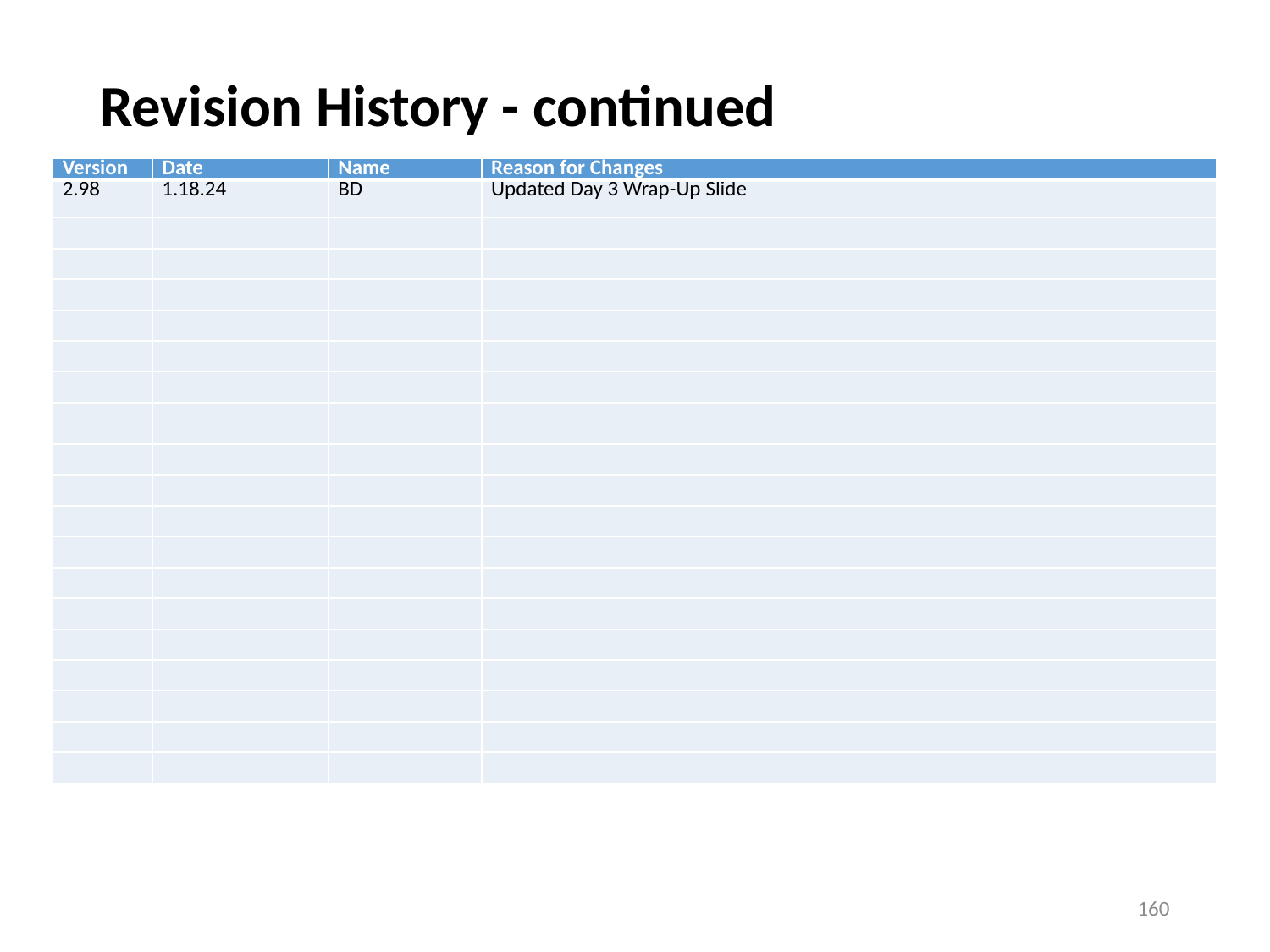

# Revision History - continued
| Version | Date | Name | Reason for Changes |
| --- | --- | --- | --- |
| 2.98 | 1.18.24 | BD | Updated Day 3 Wrap-Up Slide |
|  |  |  |  |
|  |  |  |  |
|  |  |  |  |
|  |  |  |  |
|  |  |  |  |
|  |  |  |  |
|  |  |  |  |
|  |  |  |  |
|  |  |  |  |
|  |  |  |  |
|  |  |  |  |
|  |  |  |  |
|  |  |  |  |
|  |  |  |  |
|  |  |  |  |
|  |  |  |  |
|  |  |  |  |
|  |  |  |  |
160